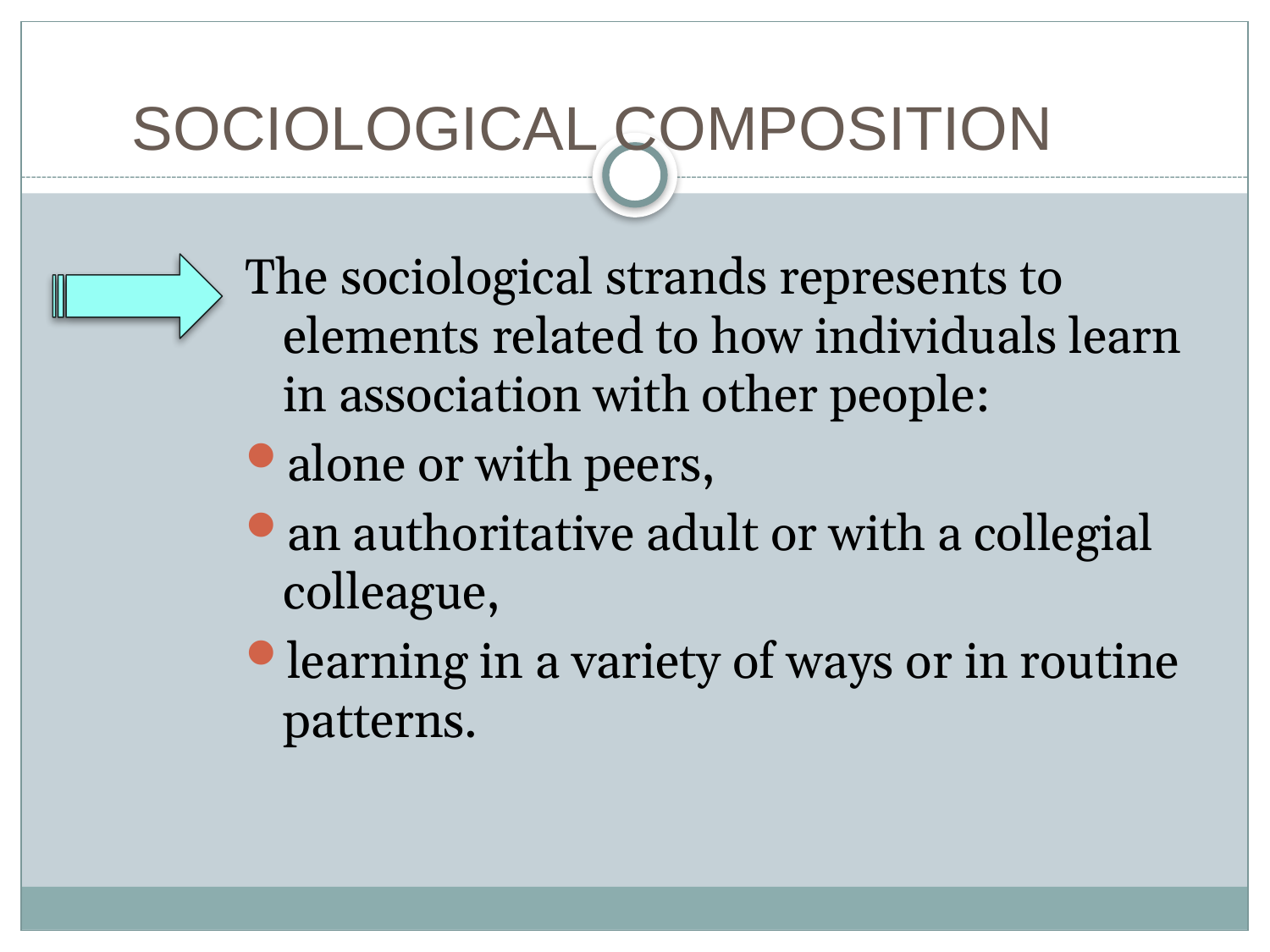

# SOCIOLOGICAL COMPOSITION

The sociological strands represents to elements related to how individuals learn in association with other people:
alone or with peers,
an authoritative adult or with a collegial colleague,
learning in a variety of ways or in routine patterns.